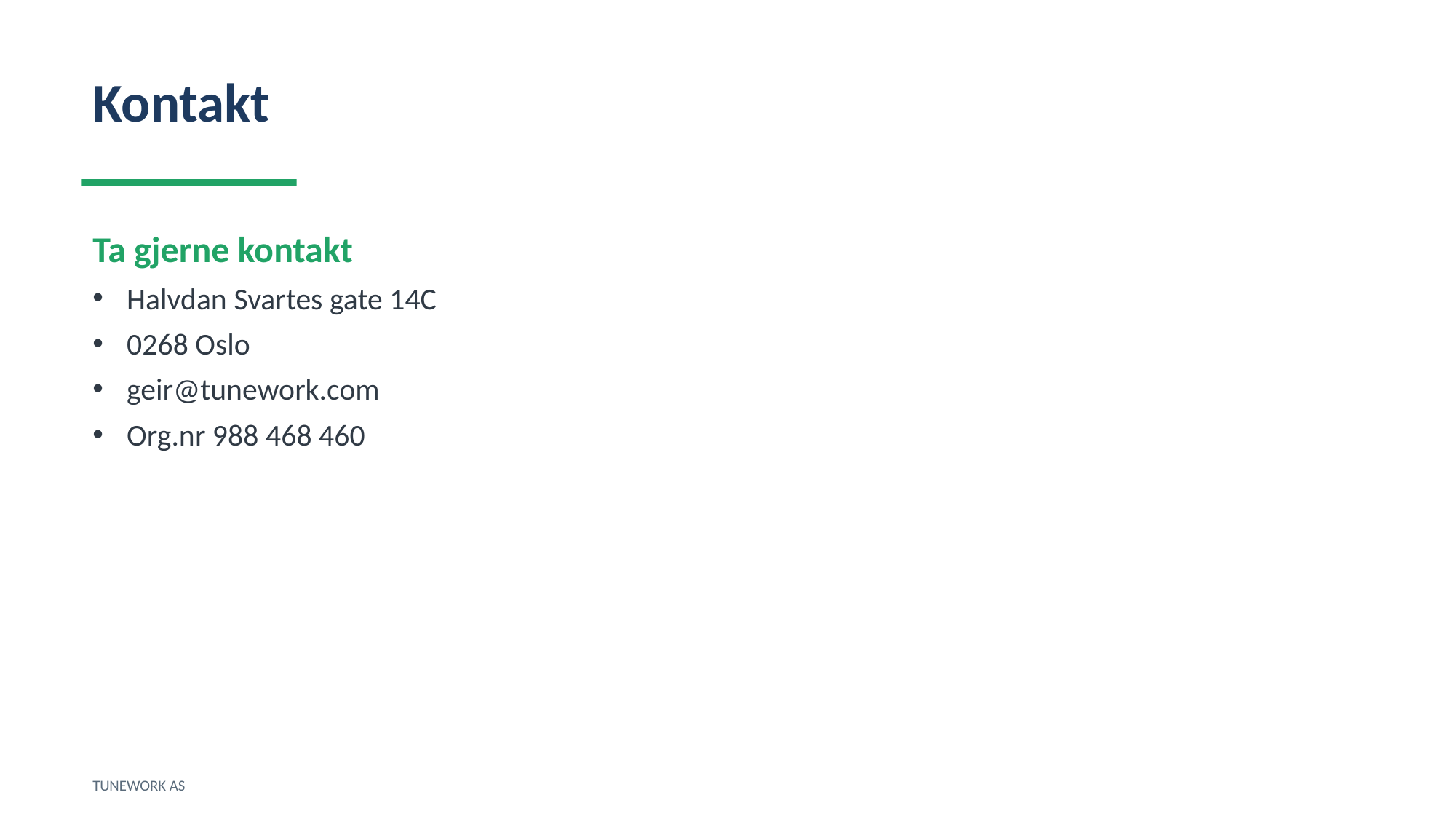

Kontakt

Ta gjerne kontakt
Halvdan Svartes gate 14C
0268 Oslo
geir@tunework.com
Org.nr 988 468 460
TUNEWORK AS